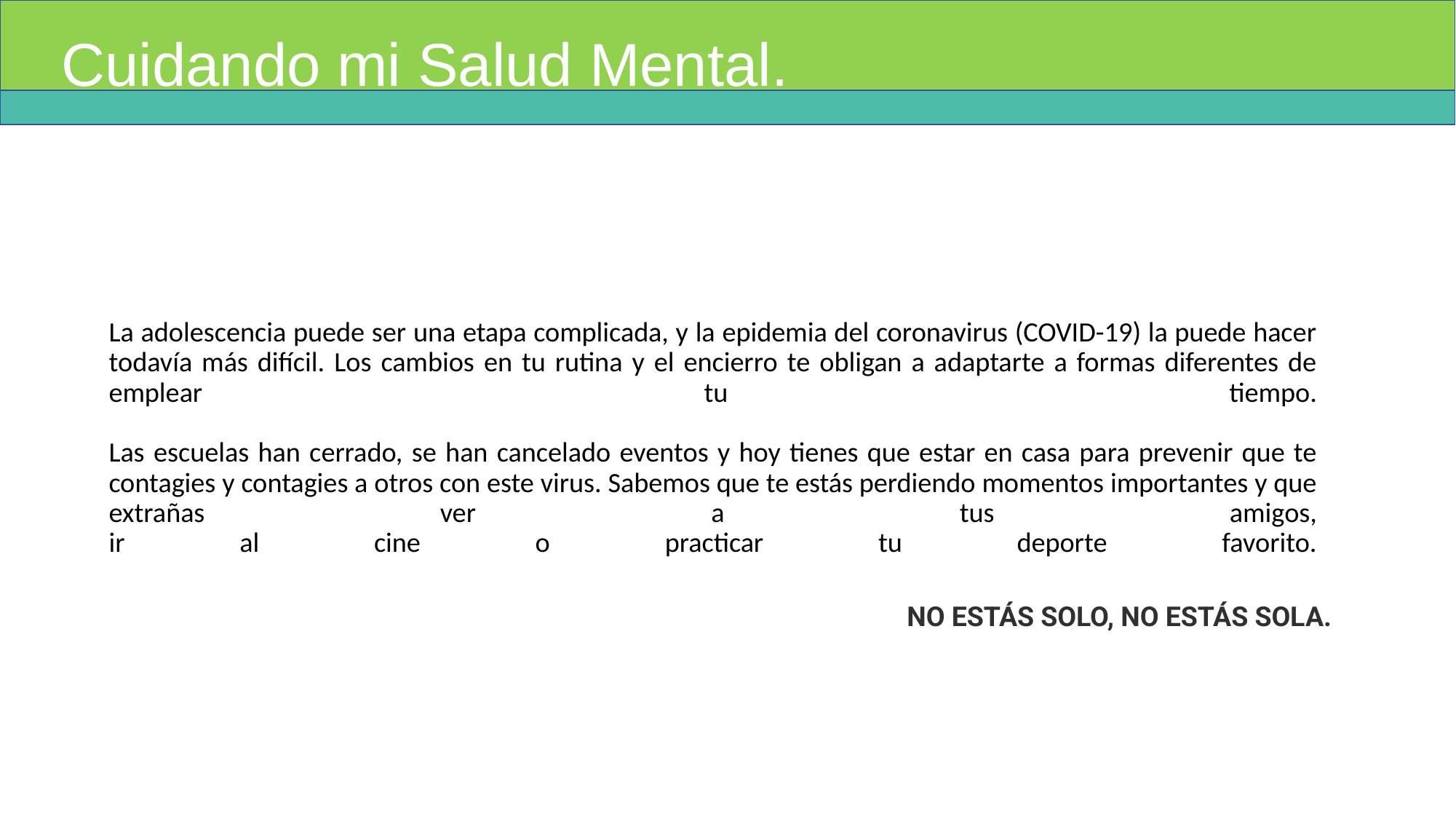

Cuidando mi Salud Mental.

# La adolescencia puede ser una etapa complicada, y la epidemia del coronavirus (COVID-19) la puede hacer todavía más difícil. Los cambios en tu rutina y el encierro te obligan a adaptarte a formas diferentes de emplear tu tiempo. Las escuelas han cerrado, se han cancelado eventos y hoy tienes que estar en casa para prevenir que te contagies y contagies a otros con este virus. Sabemos que te estás perdiendo momentos importantes y que extrañas ver a tus amigos, ir al cine o practicar tu deporte favorito.
NO ESTÁS SOLO, NO ESTÁS SOLA.